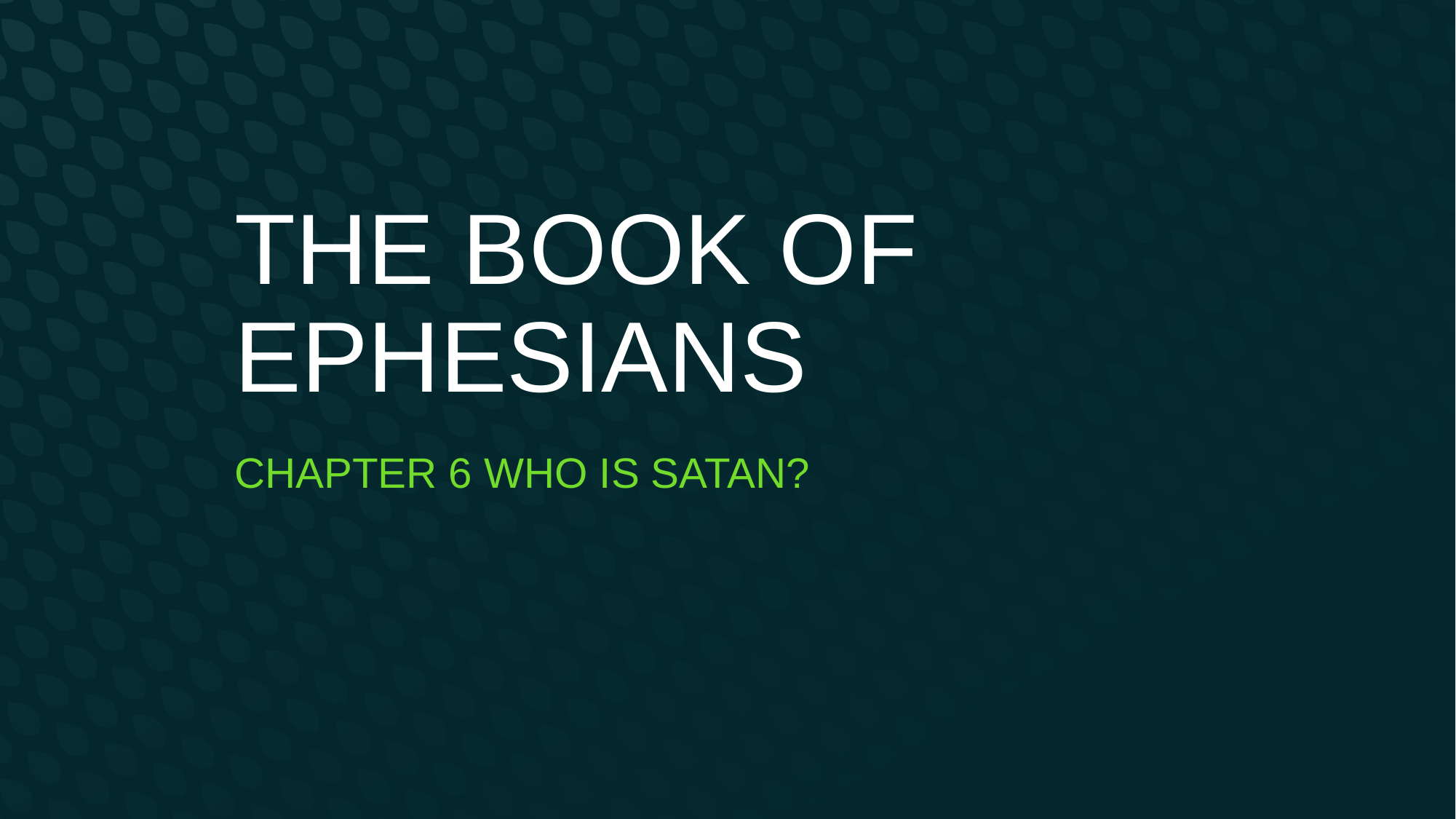

# The Book of Ephesians
Chapter 6 who is Satan?